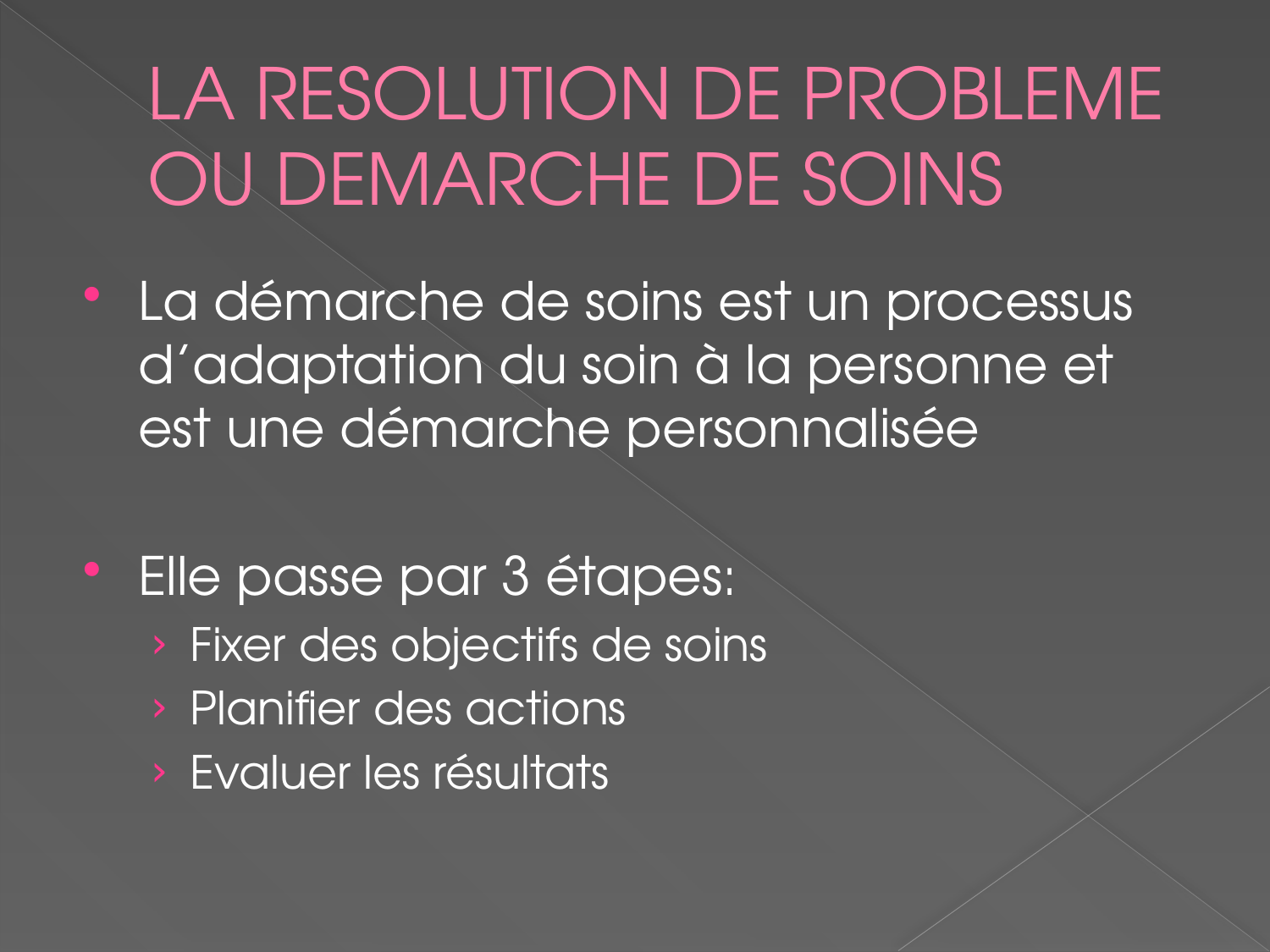

# LA RESOLUTION DE PROBLEME OU DEMARCHE DE SOINS
La démarche de soins est un processus d’adaptation du soin à la personne et est une démarche personnalisée

Elle passe par 3 étapes:
Fixer des objectifs de soins
Planifier des actions
Evaluer les résultats